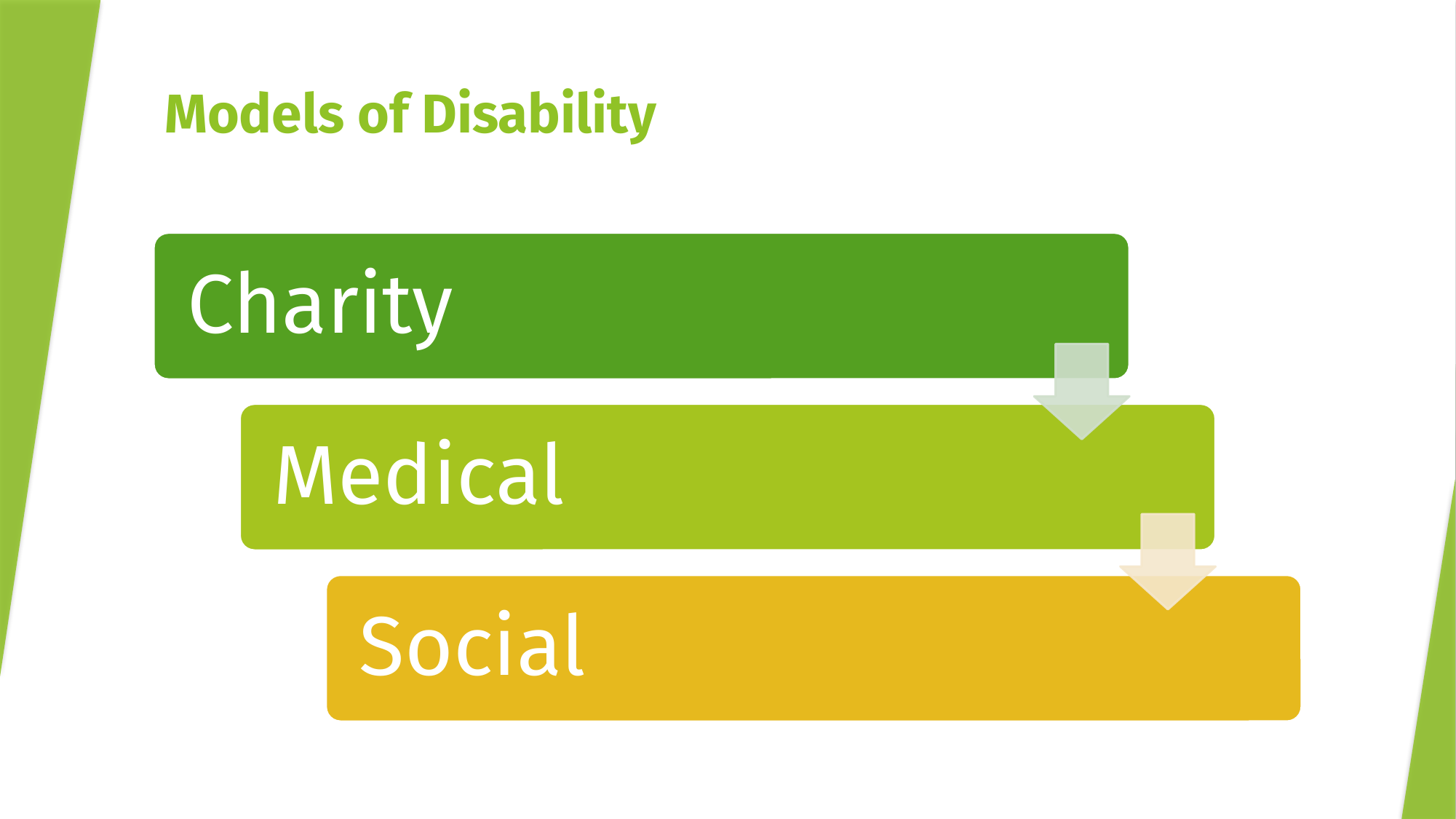

# Models of Disability
Charity
Medical
Social